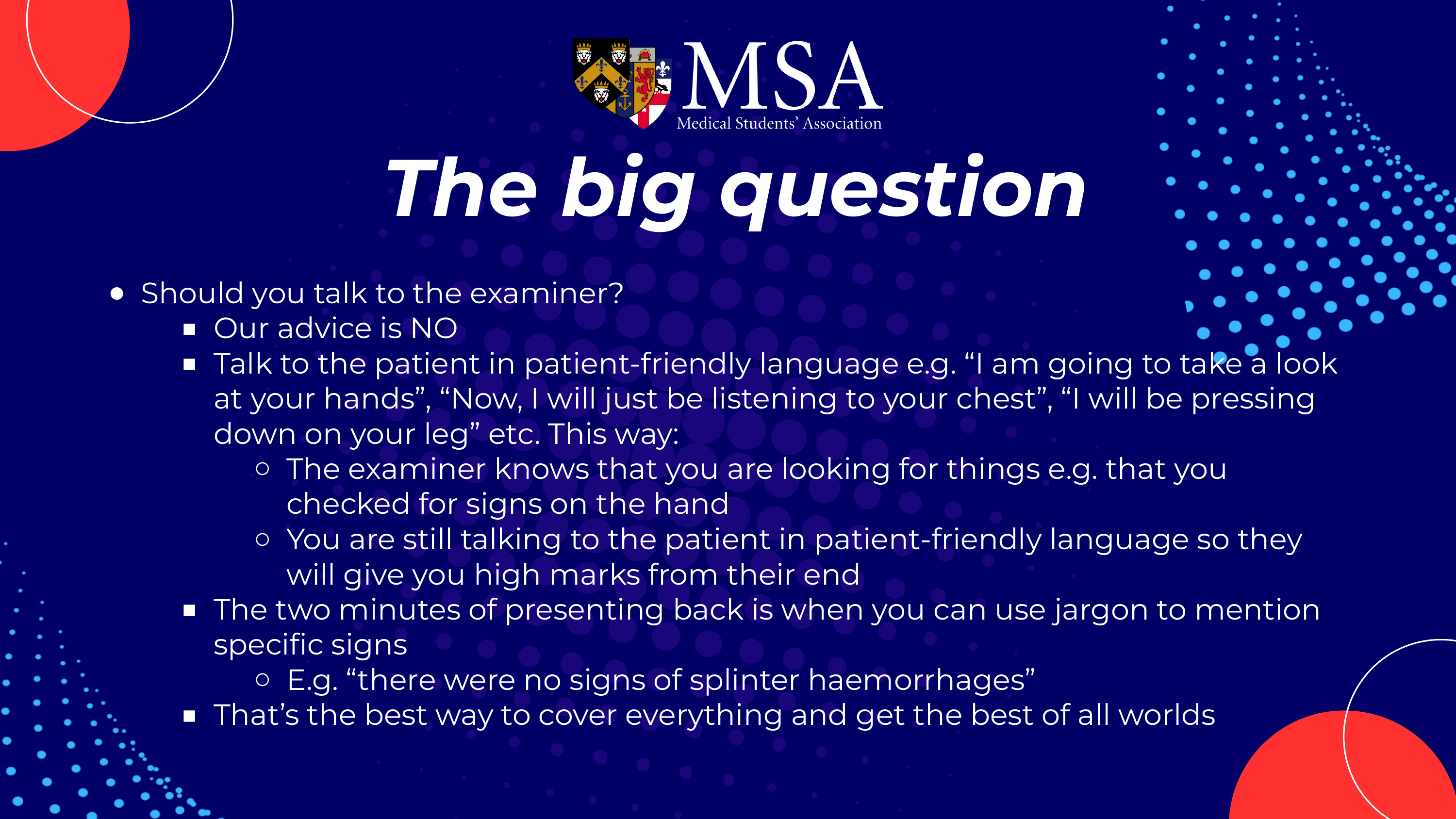

The big question
Should you talk to the examiner?
Our advice is NO
Talk to the patient in patient-friendly language e.g. “I am going to take a look at your hands”, “Now, I will just be listening to your chest”, “I will be pressing down on your leg” etc. This way:
The examiner knows that you are looking for things e.g. that you checked for signs on the hand
You are still talking to the patient in patient-friendly language so they will give you high marks from their end
The two minutes of presenting back is when you can use jargon to mention specific signs
E.g. “there were no signs of splinter haemorrhages”
That’s the best way to cover everything and get the best of all worlds